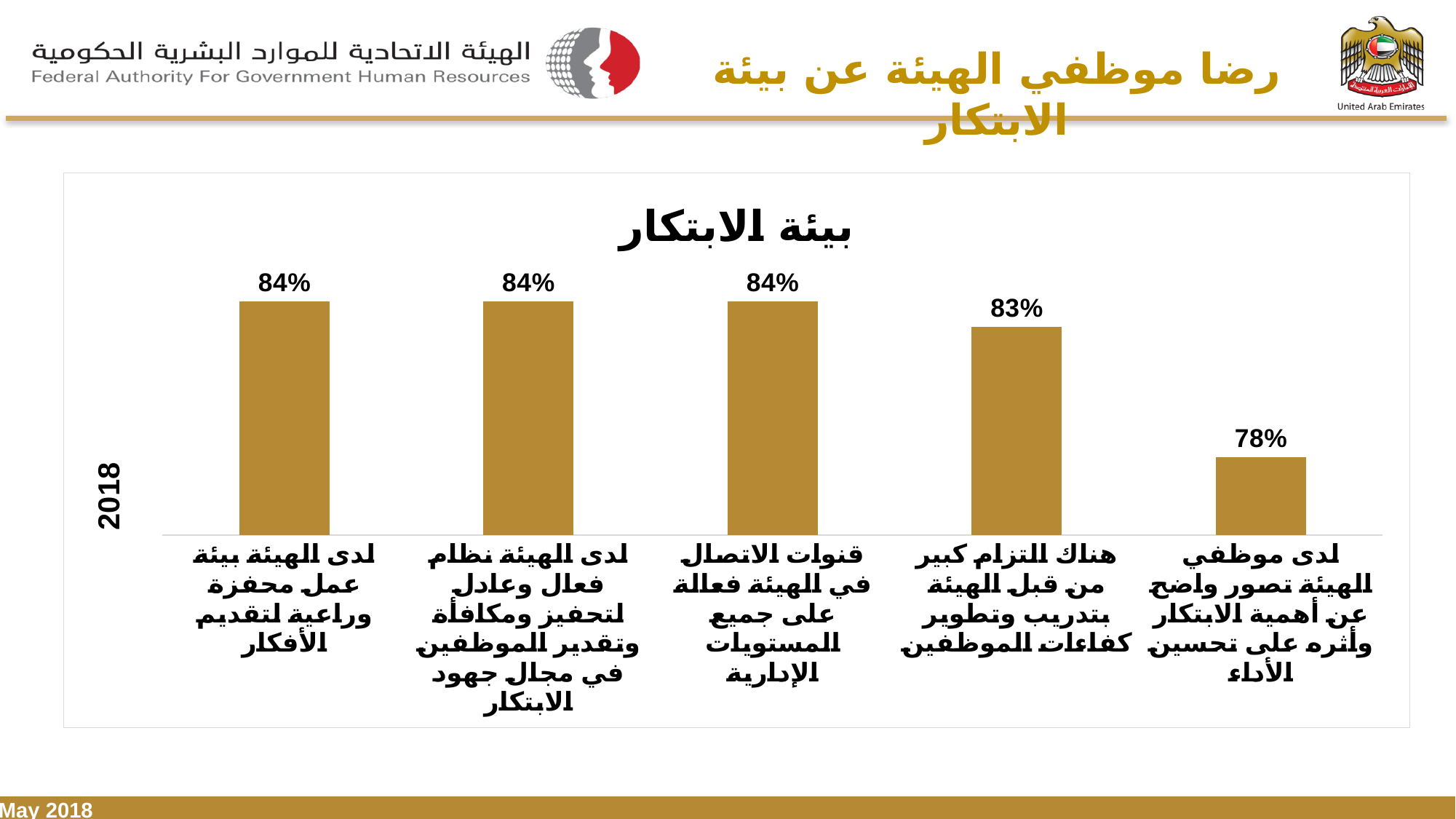

رضا موظفي الهيئة عن بيئة الابتكار

### Chart: بيئة الابتكار

| Category |  |
|---|---|
| لدى موظفي الهيئة تصور واضح عن أهمية الابتكار وأثره على تحسين الأداء | 0.78 |
| هناك التزام كبير من قبل الهيئة بتدريب وتطوير كفاءات الموظفين | 0.83 |
| قنوات الاتصال في الهيئة فعالة على جميع المستويات الإدارية | 0.84 |
| لدى الهيئة نظام فعال وعادل لتحفيز ومكافأة وتقدير الموظفين في مجال جهود الابتكار | 0.84 |
| لدى الهيئة بيئة عمل محفزة وراعية لتقديم الأفكار | 0.84 |